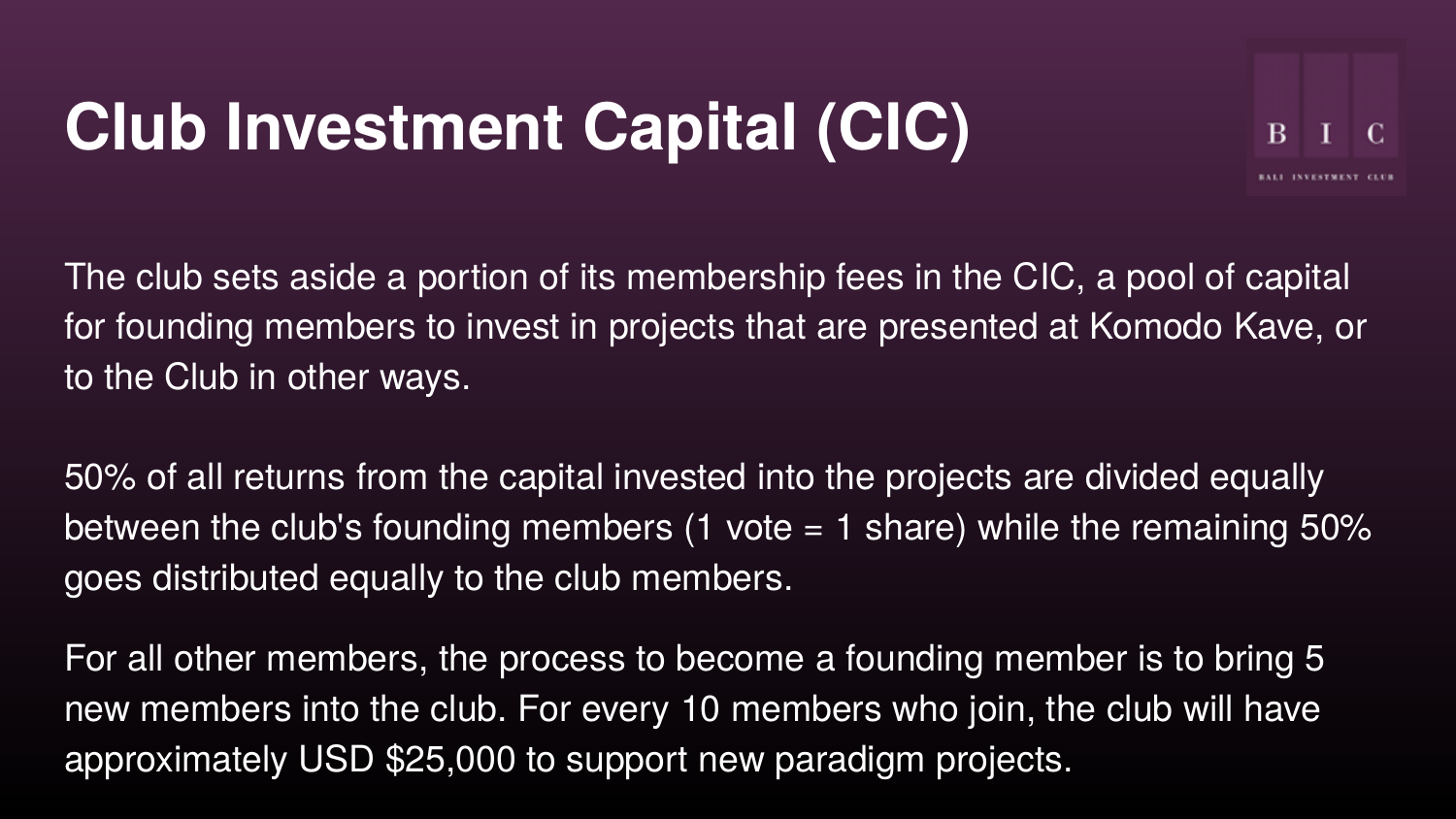

# Club Investment Capital (CIC)
The club sets aside a portion of its membership fees in the CIC, a pool of capital for founding members to invest in projects that are presented at Komodo Kave, or to the Club in other ways.

50% of all returns from the capital invested into the projects are divided equally between the club's founding members (1 vote = 1 share) while the remaining 50% goes distributed equally to the club members.

For all other members, the process to become a founding member is to bring 5 new members into the club. For every 10 members who join, the club will have approximately USD $25,000 to support new paradigm projects.